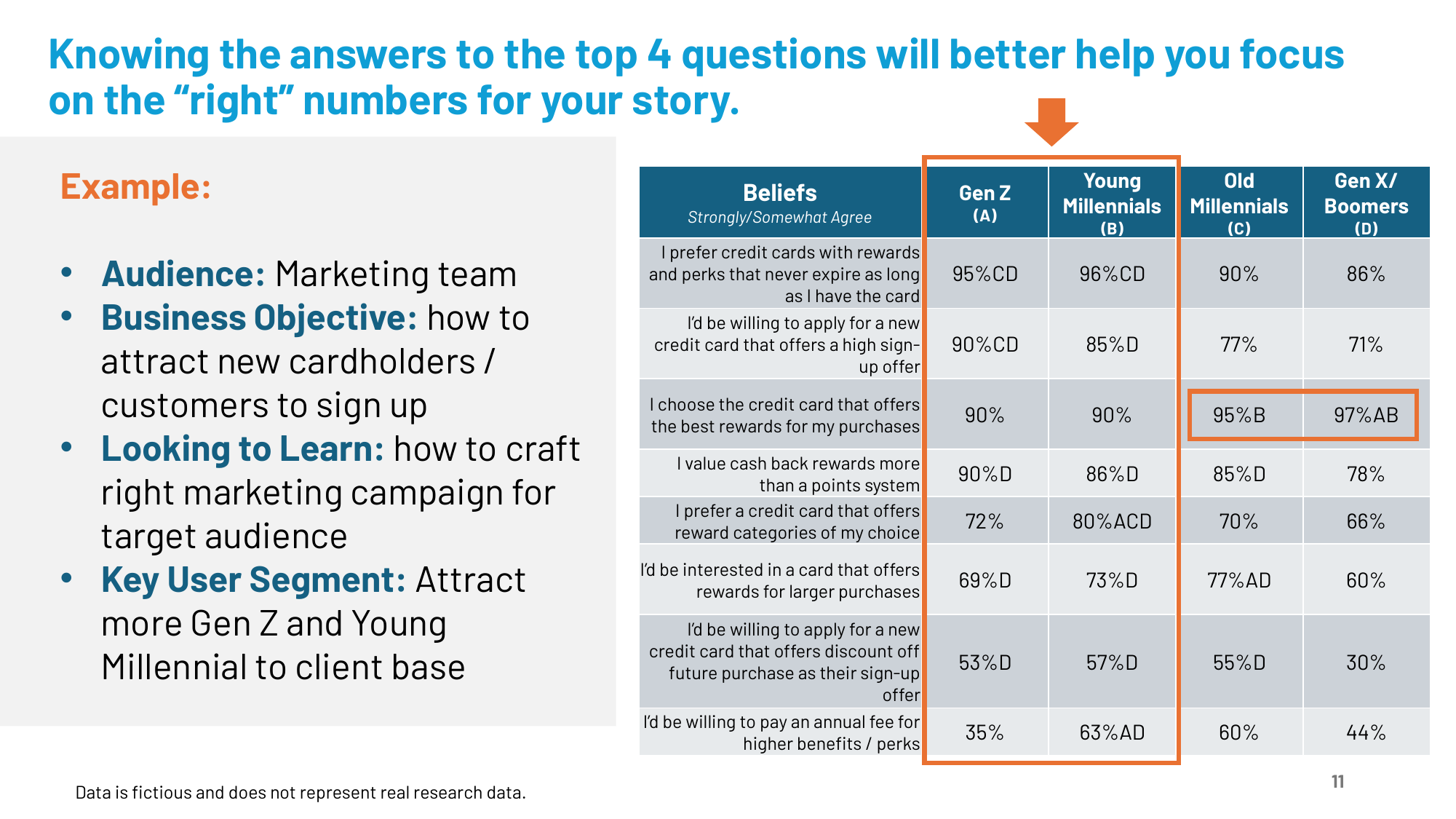

# Knowing the answers to the top 4 questions will better help you focus on the “right” numbers for your story.

Example:

Audience: Marketing team
Business Objective: how to attract new cardholders / customers to sign up
Looking to Learn: how to craft right marketing campaign for target audience
Key User Segment: Attract more Gen Z and Young Millennial to client base
| Beliefs Strongly/Somewhat Agree | Gen Z (A) | Young Millennials (B) | Old Millennials (C) | Gen X/ Boomers (D) |
| --- | --- | --- | --- | --- |
| I prefer credit cards with rewards and perks that never expire as long as I have the card | 95%CD | 96%CD | 90% | 86% |
| I’d be willing to apply for a new credit card that offers a high sign-up offer | 90%CD | 85%D | 77% | 71% |
| I choose the credit card that offers the best rewards for my purchases | 90% | 90% | 95%B | 97%AB |
| I value cash back rewards more than a points system | 90%D | 86%D | 85%D | 78% |
| I prefer a credit card that offers reward categories of my choice | 72% | 80%ACD | 70% | 66% |
| I’d be interested in a card that offers rewards for larger purchases | 69%D | 73%D | 77%AD | 60% |
| I’d be willing to apply for a new credit card that offers discount off future purchase as their sign-up offer | 53%D | 57%D | 55%D | 30% |
| I’d be willing to pay an annual fee for higher benefits / perks | 35% | 63%AD | 60% | 44% |
11
Data is fictious and does not represent real research data.